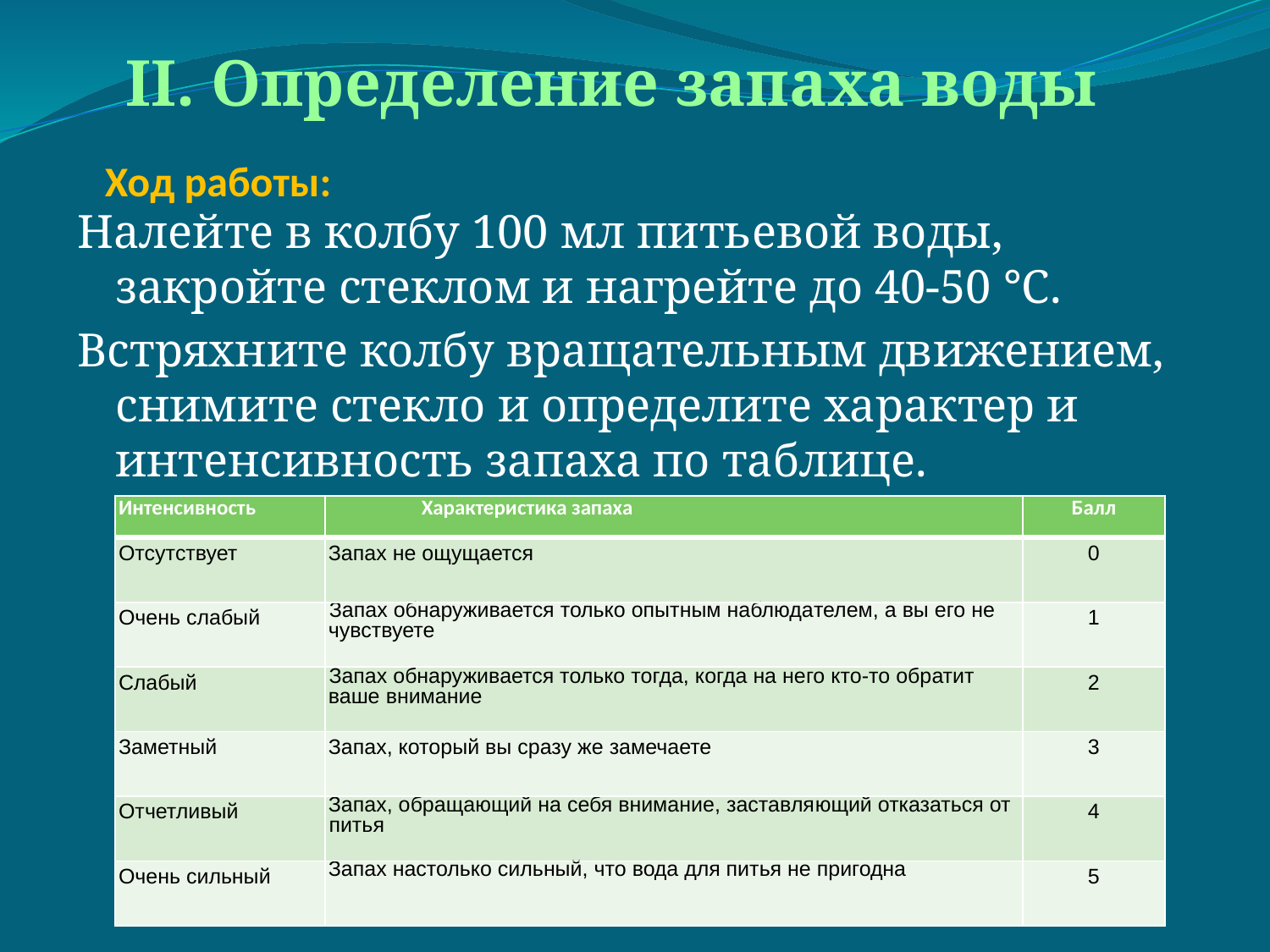

II. Определение запаха воды
# Ход работы:
Налейте в колбу 100 мл питьевой воды, закройте стеклом и нагрейте до 40-50 °С.
Встряхните колбу вращательным движением, снимите стекло и определите характер и интенсивность запаха по таблице.

| Интенсивность | Характеристика запаха | Балл |
| --- | --- | --- |
| Отсутствует | Запах не ощущается | 0 |
| Очень слабый | Запах обнаруживается только опытным наблюда­телем, а вы его не чувствуете | 1 |
| Слабый | Запах обнаруживается только тогда, когда на него кто-то обратит ваше внимание | 2 |
| Заметный | Запах, который вы сразу же замечаете | 3 |
| Отчетливый | Запах, обращающий на себя внимание, заставля­ющий отказаться от питья | 4 |
| Очень сильный | Запах настолько сильный, что вода для питья не пригодна | 5 |